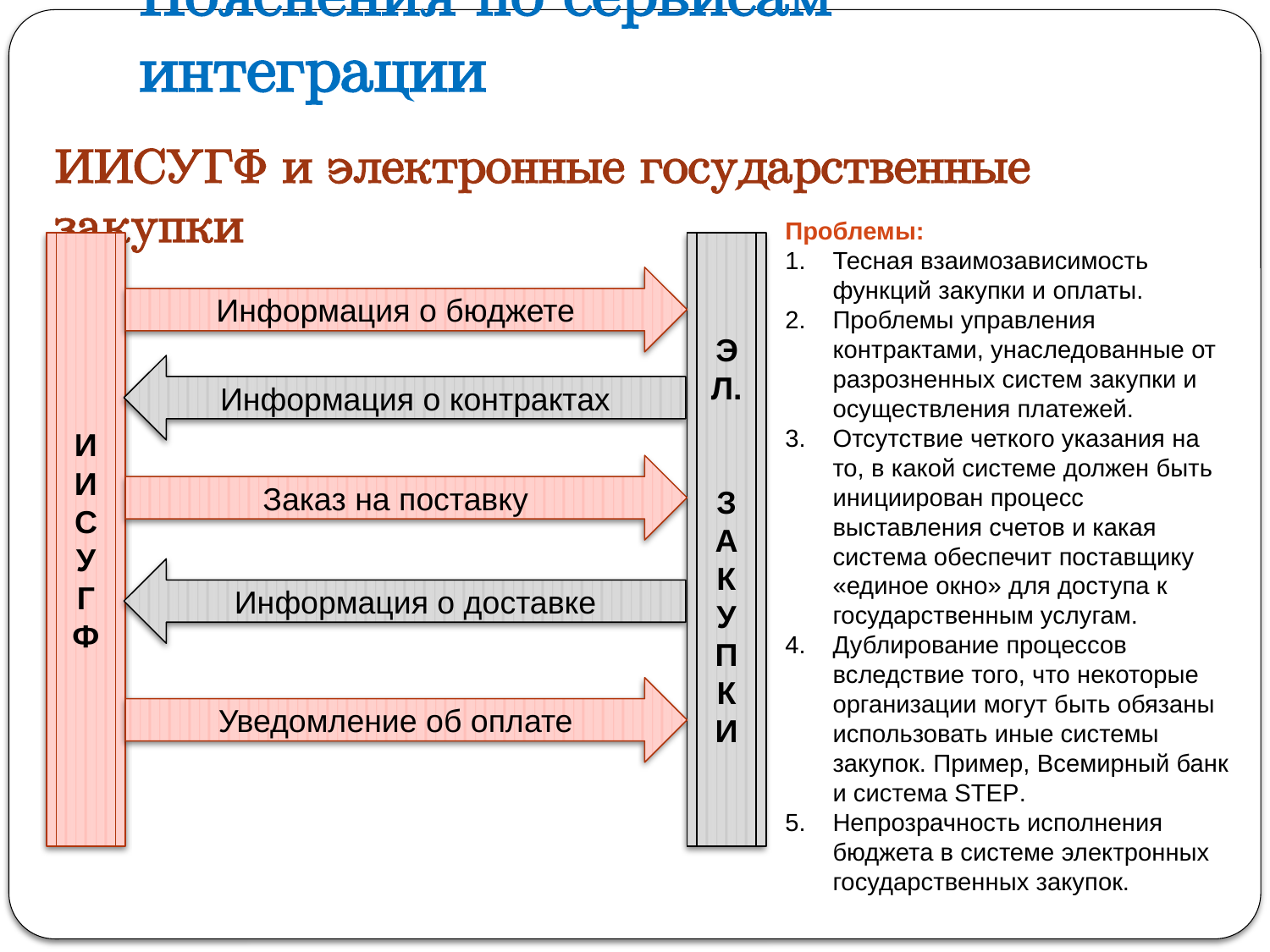

# Пояснения по сервисам интеграции
ИИСУГФ и электронные государственные закупки
Проблемы:
Тесная взаимозависимость функций закупки и оплаты.
Проблемы управления контрактами, унаследованные от разрозненных систем закупки и осуществления платежей.
Отсутствие четкого указания на то, в какой системе должен быть инициирован процесс выставления счетов и какая система обеспечит поставщику «единое окно» для доступа к государственным услугам.
Дублирование процессов вследствие того, что некоторые организации могут быть обязаны использовать иные системы закупок. Пример, Всемирный банк и система STEP.
Непрозрачность исполнения бюджета в системе электронных государственных закупок.
ИИСУГФ
ЭЛ.

ЗАКУПКИ
Информация о бюджете
Информация о контрактах
Заказ на поставку
Информация о доставке
Уведомление об оплате